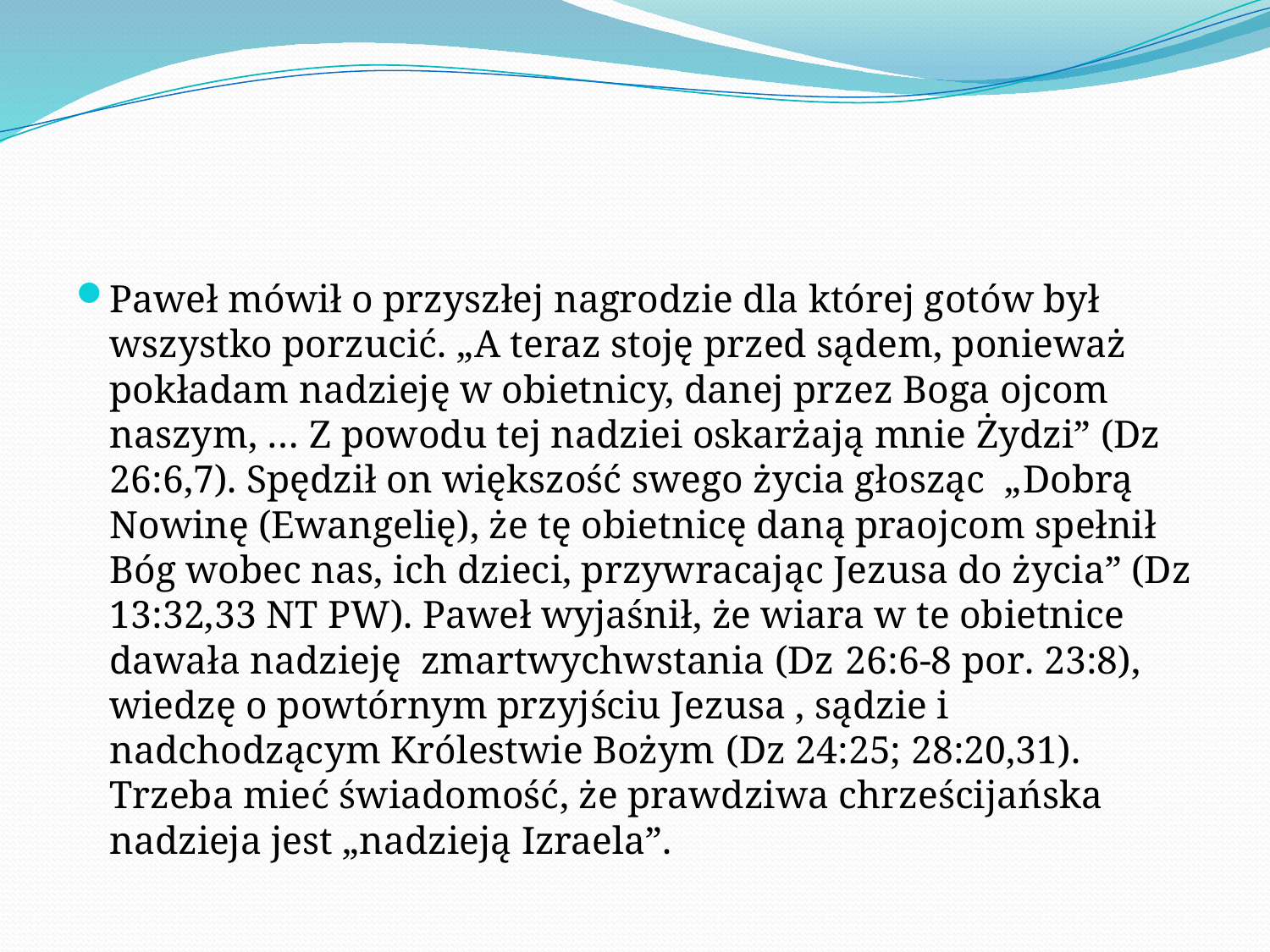

#
Paweł mówił o przyszłej nagrodzie dla której gotów był wszystko porzucić. „​A teraz stoję przed sądem, ponieważ pokładam nadzieję w obietnicy, danej przez Boga ojcom naszym, … Z powodu tej nadziei oskarżają mnie Żydzi” (Dz 26:6,7). Spędził on większość swego życia głosząc  „​Dobrą Nowinę (Ewangelię), że tę obietnicę daną praojcom spełnił Bóg wobec nas, ich dzieci, przywracając Jezusa do życia” (Dz 13:32,33 NT PW). Paweł wyjaśnił, że wiara w te obietnice dawała nadzieję  zmartwychwstania (Dz 26:6-8 por. 23:8), wiedzę o powtórnym przyjściu Jezusa , sądzie i nadchodzącym Królestwie Bożym (Dz 24:25; 28:20,31). Trzeba mieć świadomość, że prawdziwa chrześcijańska nadzieja jest „nadzieją Izraela”.